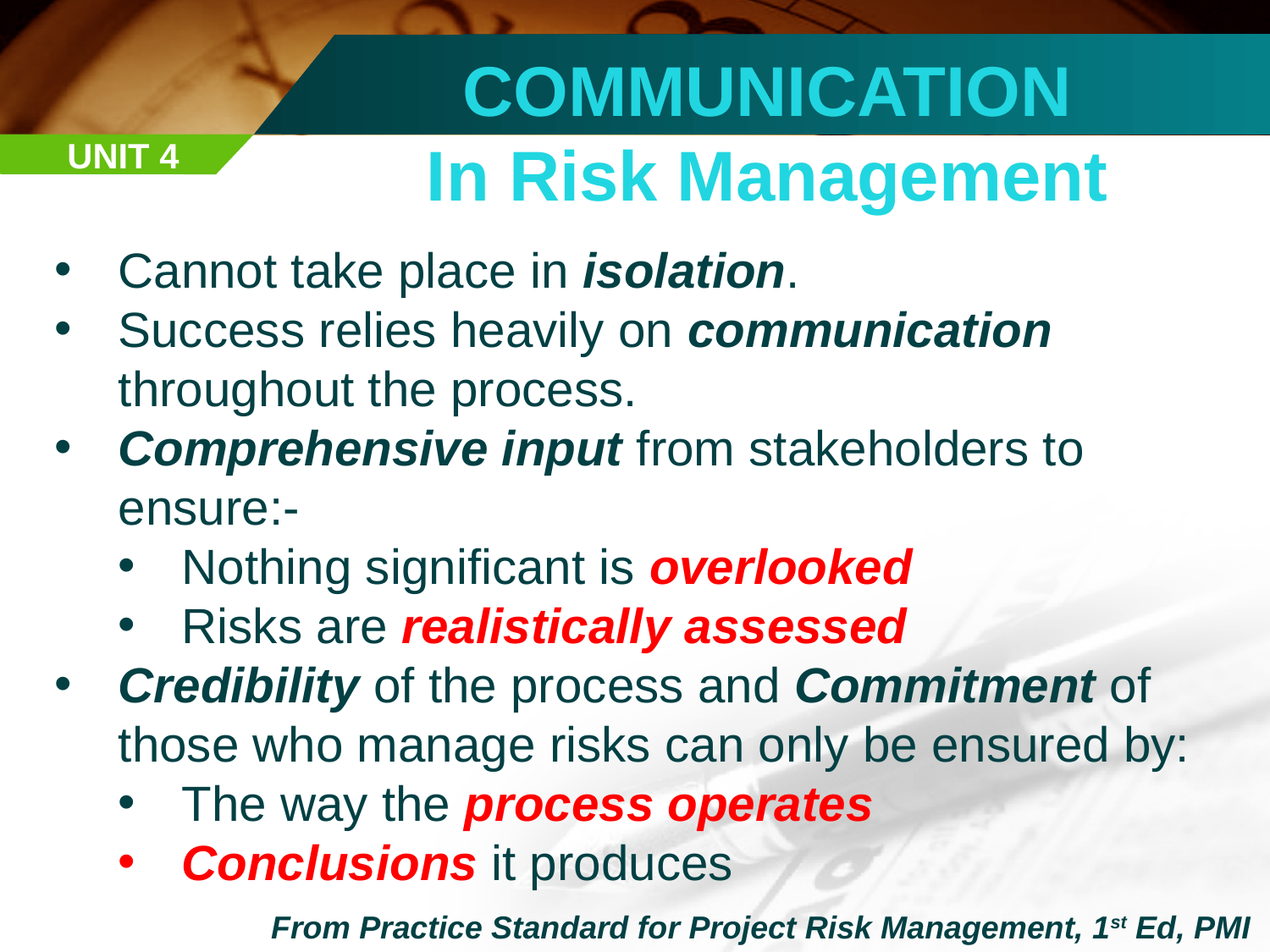

COMMUNICATION
In Risk Management
UNIT 4
Cannot take place in isolation.
Success relies heavily on communication throughout the process.
Comprehensive input from stakeholders to ensure:-
Nothing significant is overlooked
Risks are realistically assessed
Credibility of the process and Commitment of those who manage risks can only be ensured by:
The way the process operates
Conclusions it produces

From Practice Standard for Project Risk Management, 1st Ed, PMI